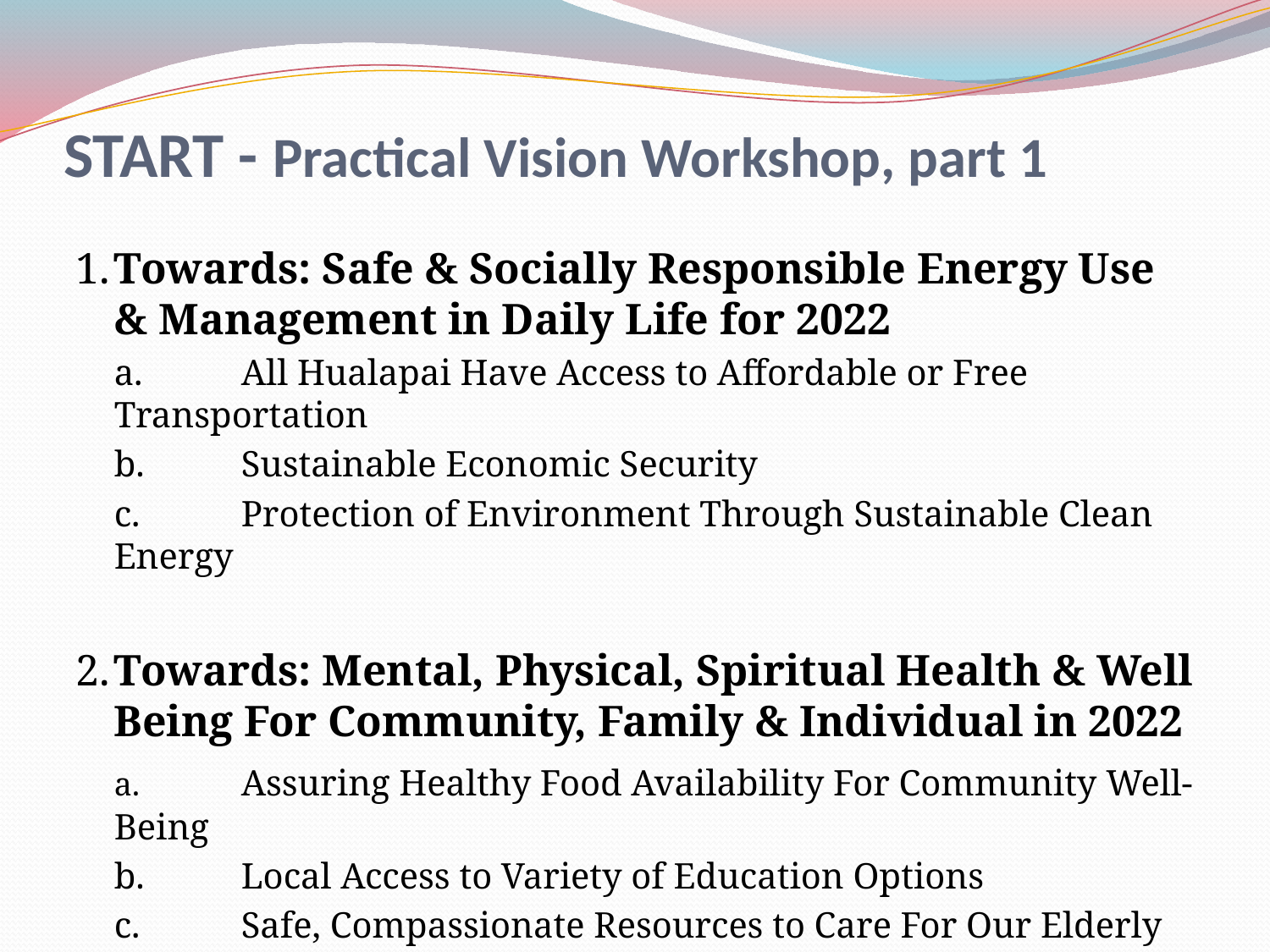

# START - Practical Vision Workshop, part 1
1.	Towards: Safe & Socially Responsible Energy Use & Management in Daily Life for 2022
	a.	All Hualapai Have Access to Affordable or Free Transportation
	b.	Sustainable Economic Security
	c.	Protection of Environment Through Sustainable Clean Energy

2.	Towards: Mental, Physical, Spiritual Health & Well Being For Community, Family & Individual in 2022
	a.	Assuring Healthy Food Availability For Community Well-Being
	b.	Local Access to Variety of Education Options
	c.	Safe, Compassionate Resources to Care For Our Elderly Treasures